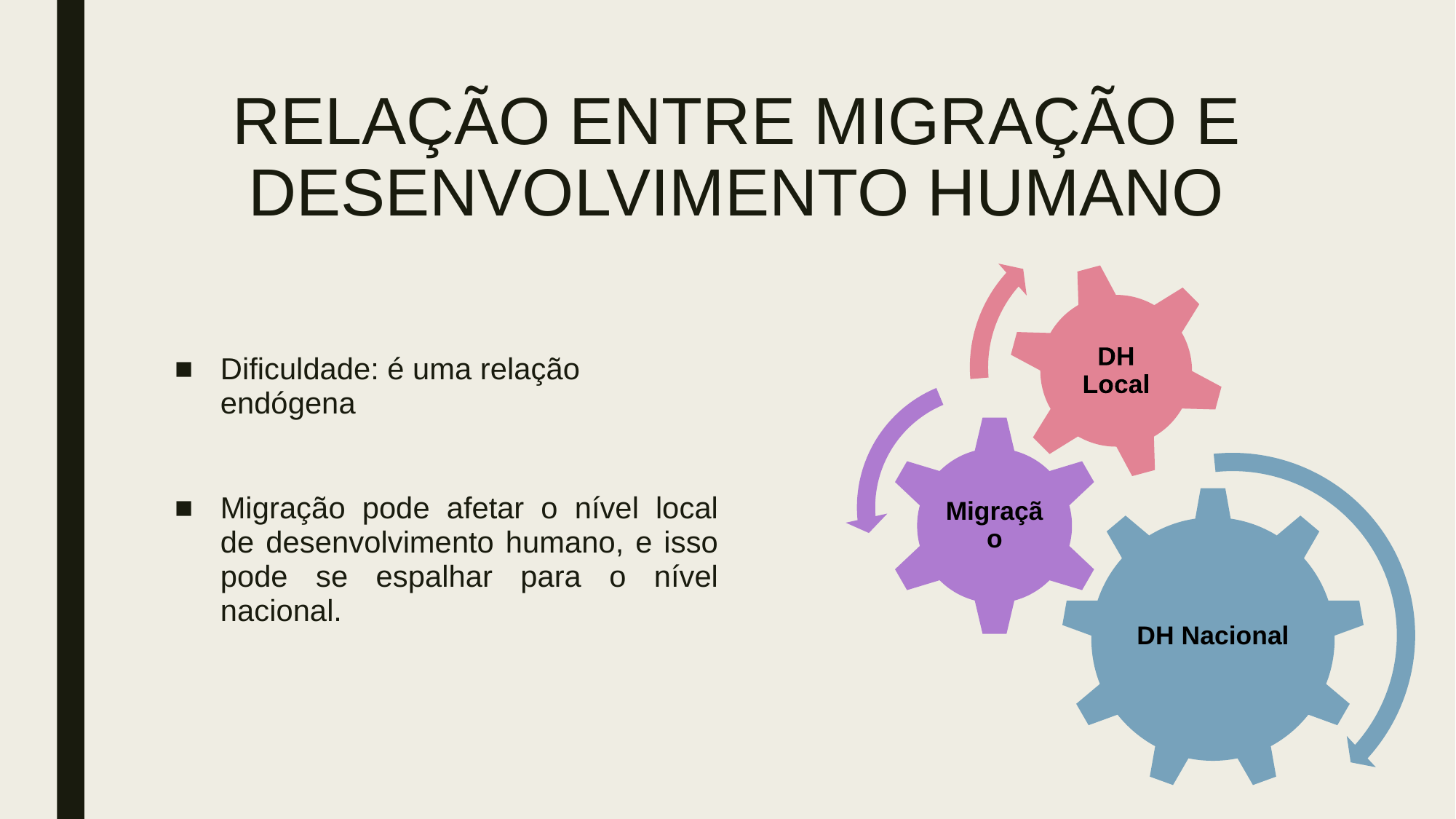

# RELAÇÃO ENTRE MIGRAÇÃO E DESENVOLVIMENTO HUMANO
DH Nacional
Migração
DH Local
Dificuldade: é uma relação endógena

Migração pode afetar o nível local de desenvolvimento humano, e isso pode se espalhar para o nível nacional.